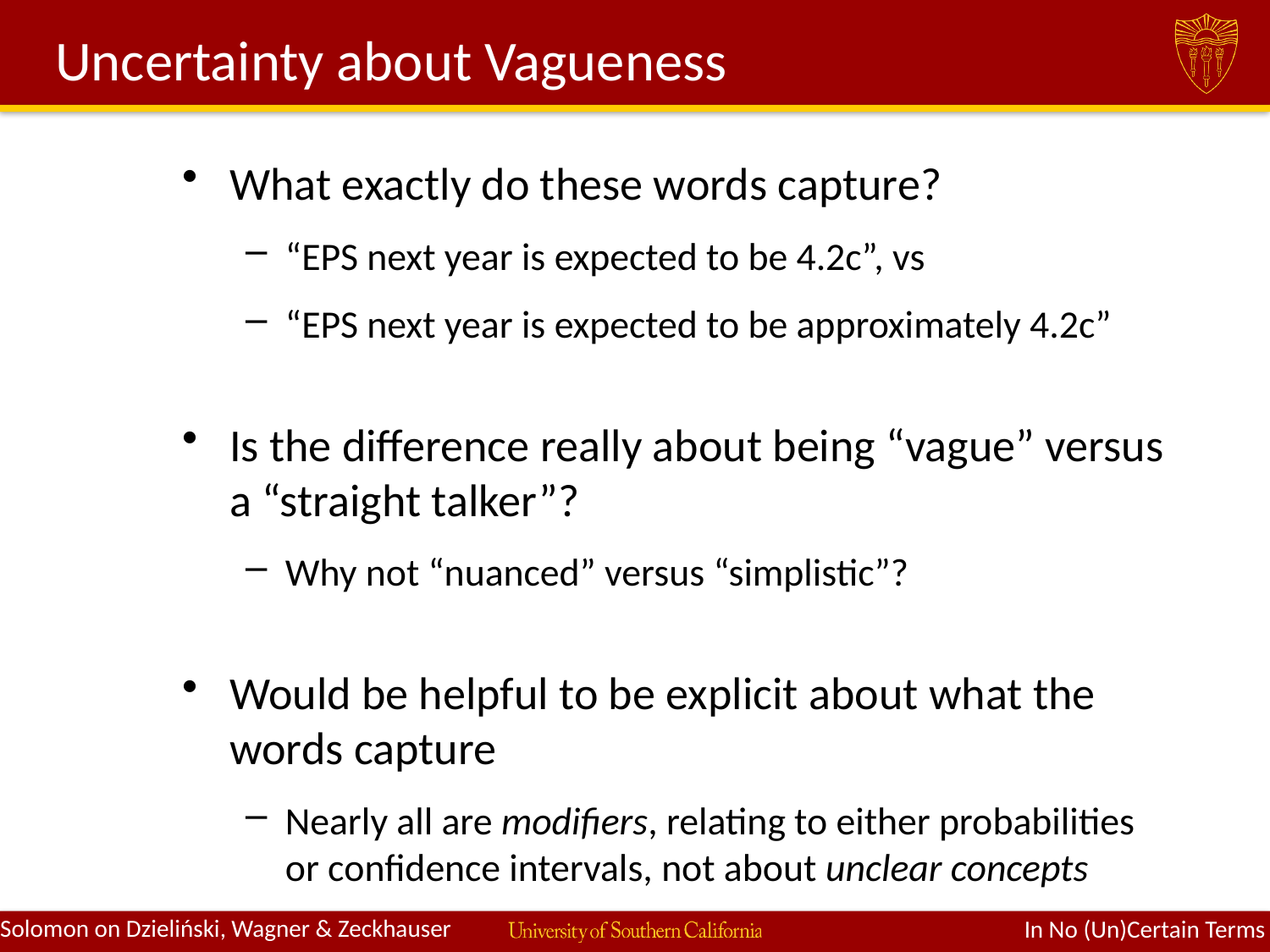

# Uncertainty about Vagueness
What exactly do these words capture?
“EPS next year is expected to be 4.2c”, vs
“EPS next year is expected to be approximately 4.2c”
Is the difference really about being “vague” versus a “straight talker”?
Why not “nuanced” versus “simplistic”?
Would be helpful to be explicit about what the words capture
Nearly all are modifiers, relating to either probabilities or confidence intervals, not about unclear concepts